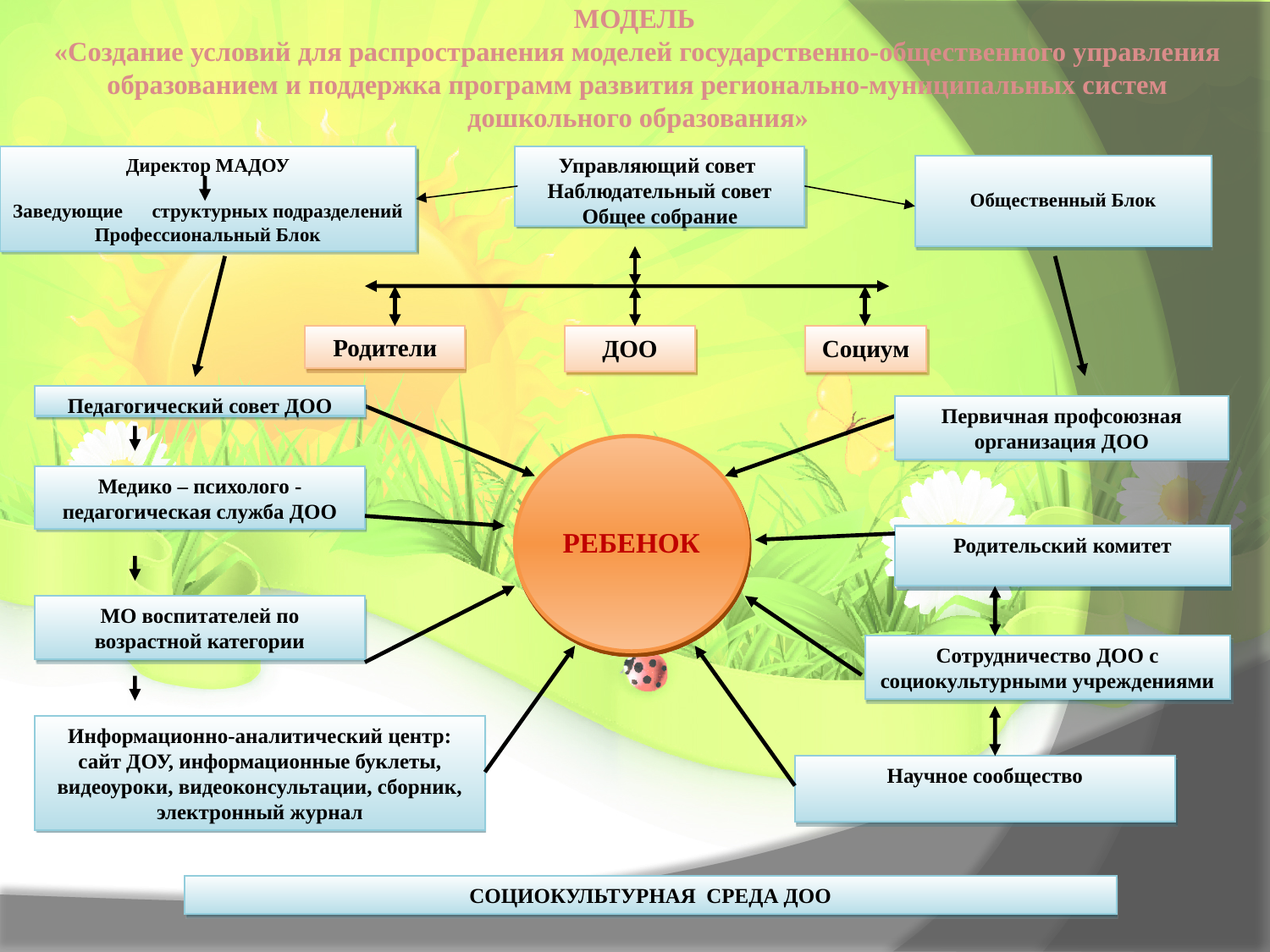

МОДЕЛЬ 
«Создание условий для распространения моделей государственно-общественного управления образованием и поддержка программ развития регионально-муниципальных систем дошкольного образования»

Директор МАДОУ

Заведующие      структурных подразделений
Профессиональный Блок
Управляющий совет
Наблюдательный совет
Общее собрание

Общественный Блок

Родители
ДОО
Социум
Педагогический совет ДОО
Первичная профсоюзная организация ДОО

РЕБЕНОК

Медико – психолого - педагогическая служба ДОО

Родительский комитет

МО воспитателей по возрастной категории

Сотрудничество ДОО с социокультурными учреждениями

Информационно-аналитический центр: сайт ДОУ, информационные буклеты, видеоуроки, видеоконсультации, сборник, электронный журнал
Научное сообщество
СОЦИОКУЛЬТУРНАЯ  СРЕДА ДОО